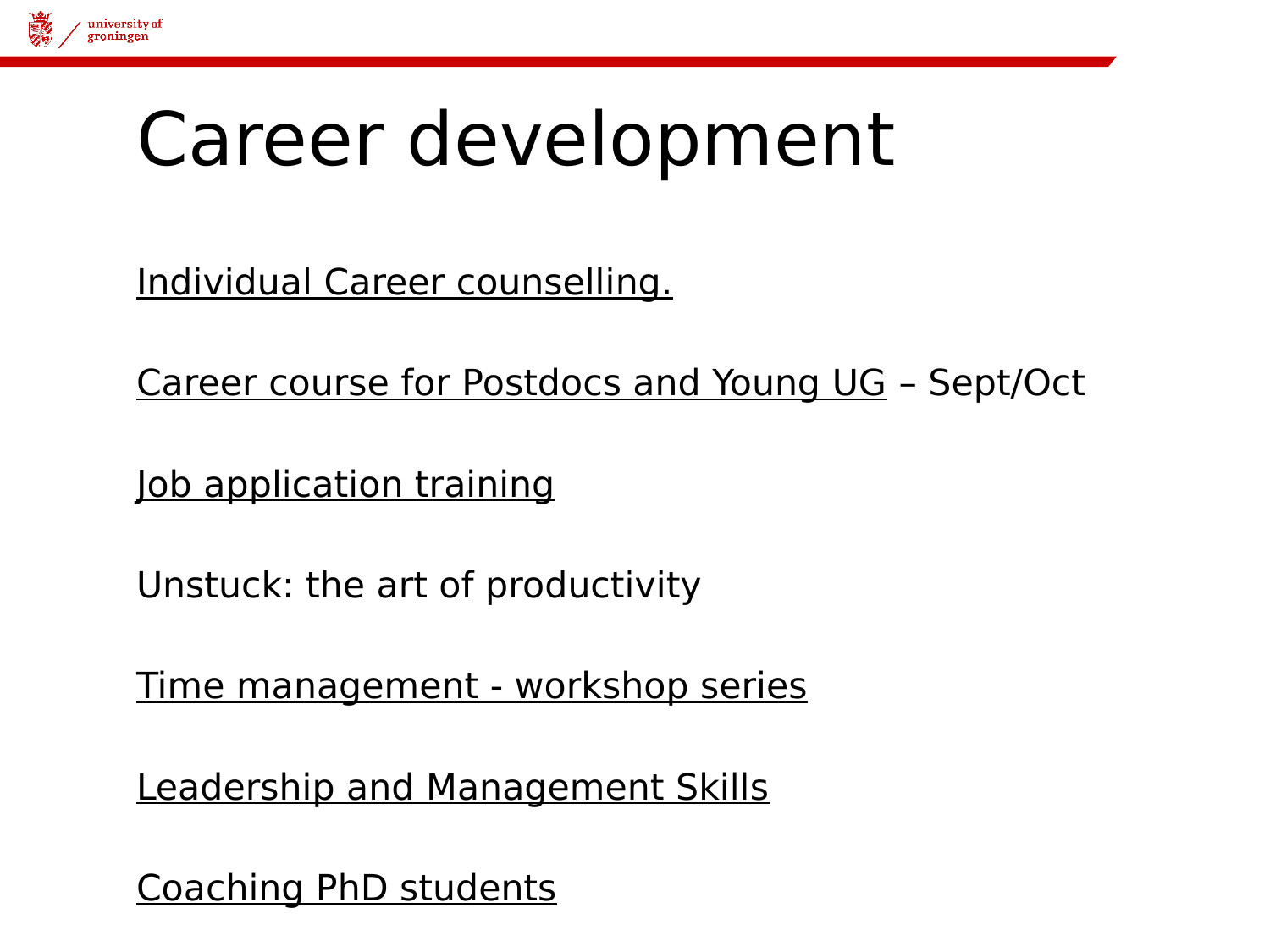

# Career development

Individual Career counselling.

Career course for Postdocs and Young UG – Sept/Oct

Job application training

Unstuck: the art of productivity

Time management - workshop series

Leadership and Management Skills

Coaching PhD students